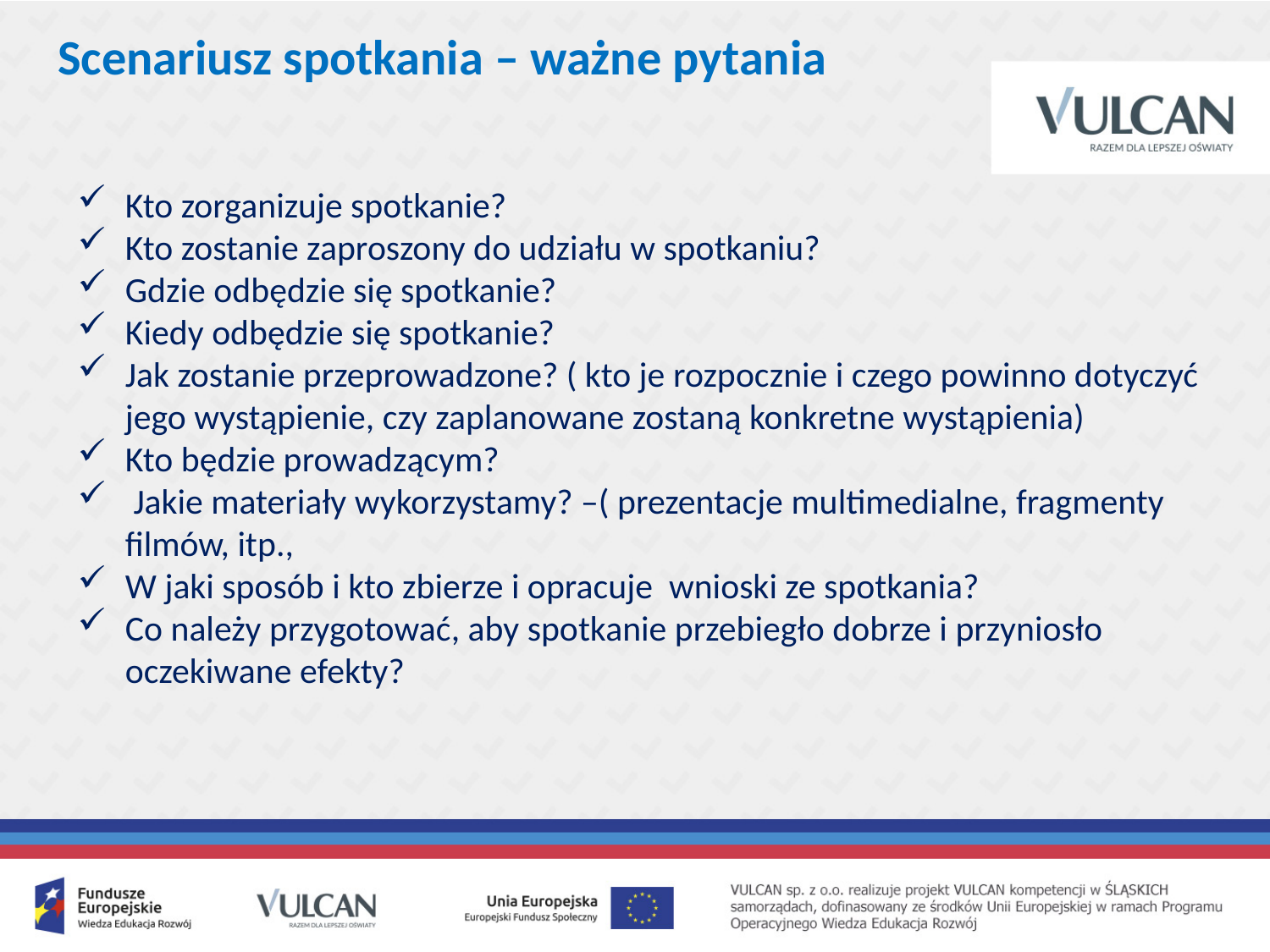

# Scenariusz spotkania – ważne pytania
Kto zorganizuje spotkanie?
Kto zostanie zaproszony do udziału w spotkaniu?
Gdzie odbędzie się spotkanie?
Kiedy odbędzie się spotkanie?
Jak zostanie przeprowadzone? ( kto je rozpocznie i czego powinno dotyczyć jego wystąpienie, czy zaplanowane zostaną konkretne wystąpienia)
Kto będzie prowadzącym?
 Jakie materiały wykorzystamy? –( prezentacje multimedialne, fragmenty filmów, itp.,
W jaki sposób i kto zbierze i opracuje  wnioski ze spotkania?
Co należy przygotować, aby spotkanie przebiegło dobrze i przyniosło oczekiwane efekty?